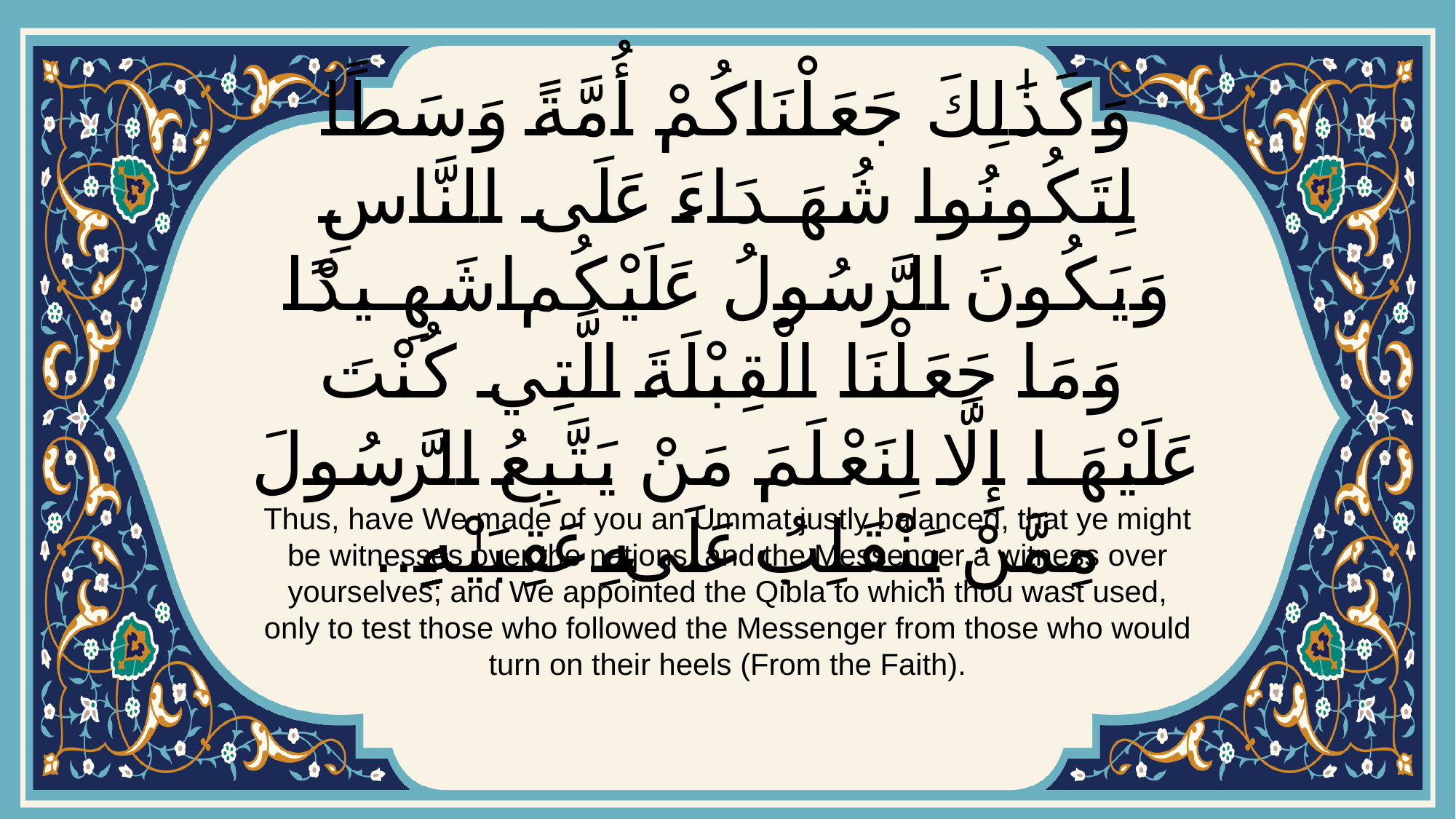

# وَكَذَٰلِكَ جَعَلْنَاكُمْ أُمَّةً وَسَطًا لِتَكُونُوا شُهَدَاءَ عَلَى النَّاسِ وَيَكُونَ الرَّسُولُ عَلَيْكُمْ شَهِيدًاۗ وَمَا جَعَلْنَا الْقِبْلَةَ الَّتِي كُنْتَ عَلَيْهَا إِلَّا لِنَعْلَمَ مَنْ يَتَّبِعُ الرَّسُولَ مِمَّنْ يَنْقَلِبُ عَلَىٰ عَقِبَيْهِۚ..
Thus, have We made of you an Ummat justly balanced, that ye might be witnesses over the nations, and the Messenger a witness over yourselves; and We appointed the Qibla to which thou wast used, only to test those who followed the Messenger from those who would turn on their heels (From the Faith).